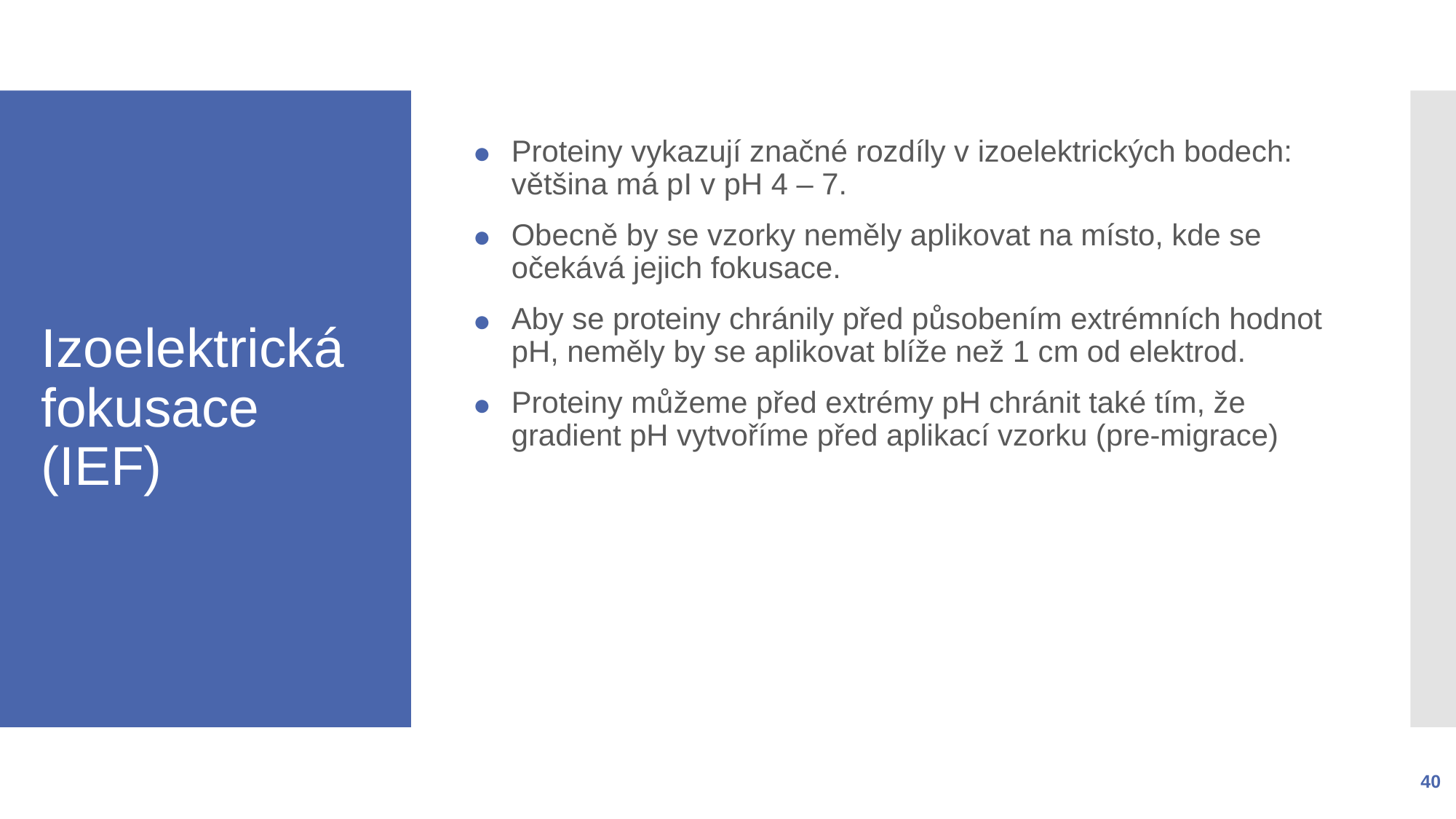

Proteiny vykazují značné rozdíly v izoelektrických bodech: většina má pI v pH 4 – 7.
Obecně by se vzorky neměly aplikovat na místo, kde se očekává jejich fokusace.
Aby se proteiny chránily před působením extrémních hodnot pH, neměly by se aplikovat blíže než 1 cm od elektrod.
Proteiny můžeme před extrémy pH chránit také tím, že gradient pH vytvoříme před aplikací vzorku (pre-migrace)
# Izoelektrická fokusace (IEF)
40